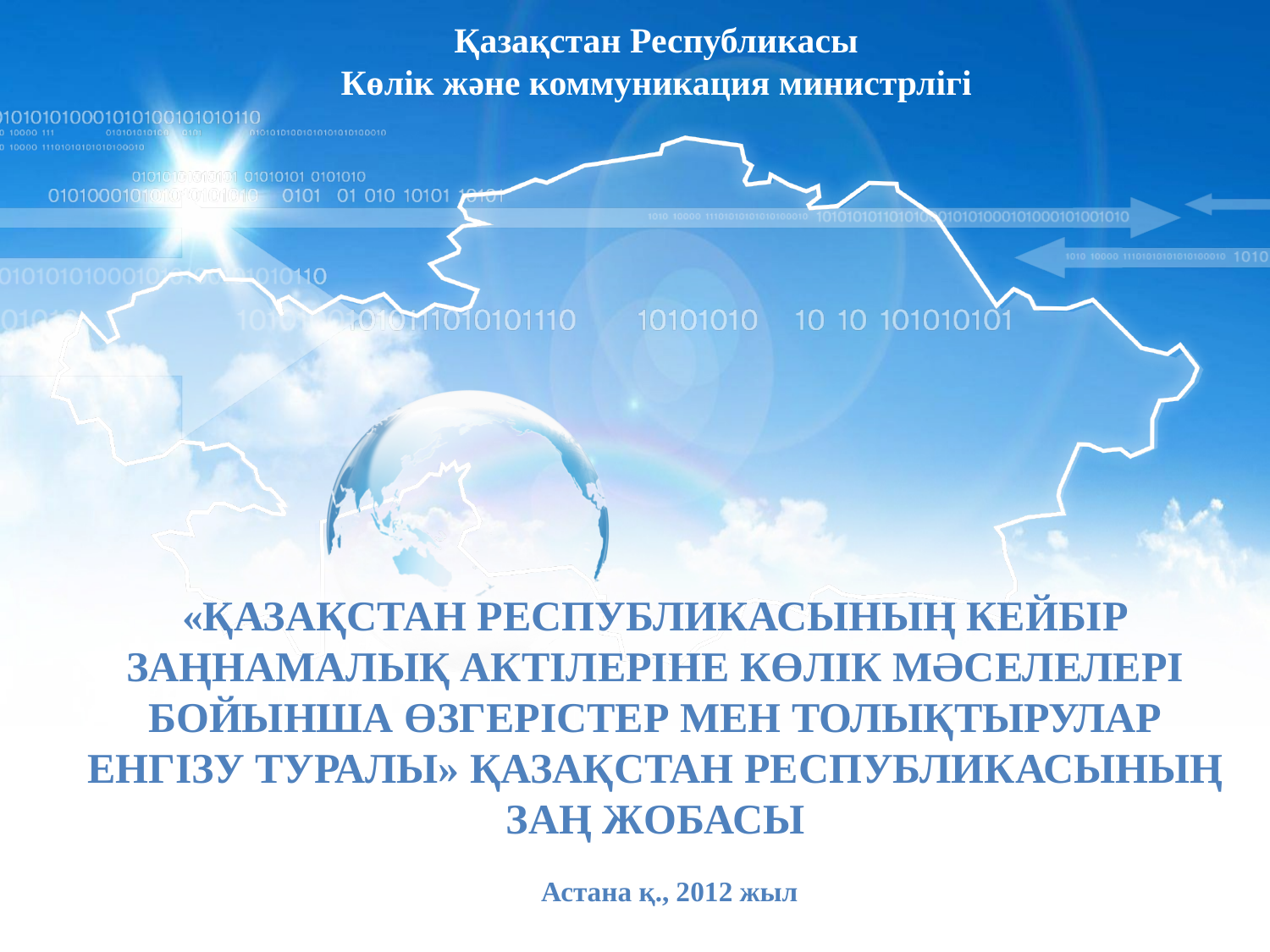

Қазақстан Республикасы
Көлік және коммуникация министрлігі

«ҚАЗАҚСТАН РЕСПУБЛИКАСЫНЫҢ КЕЙБІР ЗАҢНАМАЛЫҚ АКТІЛЕРІНЕ КӨЛІК МӘСЕЛЕЛЕРІ БОЙЫНША ӨЗГЕРІСТЕР МЕН ТОЛЫҚТЫРУЛАР ЕНГІЗУ ТУРАЛЫ» ҚАЗАҚСТАН РЕСПУБЛИКАСЫНЫҢ ЗАҢ ЖОБАСЫ
Астана қ., 2012 жыл